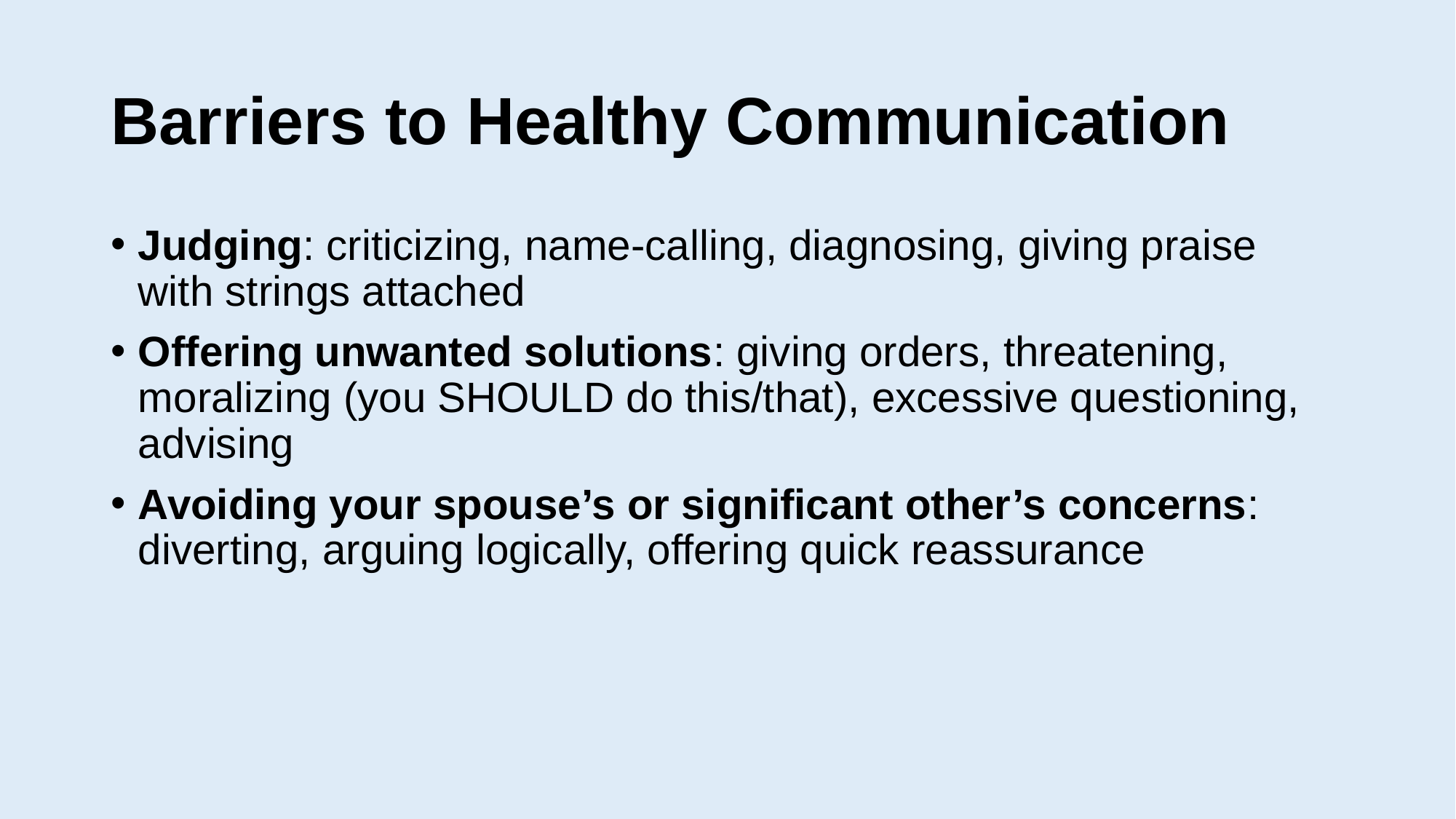

# Barriers to Healthy Communication
Judging: criticizing, name-calling, diagnosing, giving praise with strings attached
Offering unwanted solutions: giving orders, threatening, moralizing (you SHOULD do this/that), excessive questioning, advising
Avoiding your spouse’s or significant other’s concerns: diverting, arguing logically, offering quick reassurance